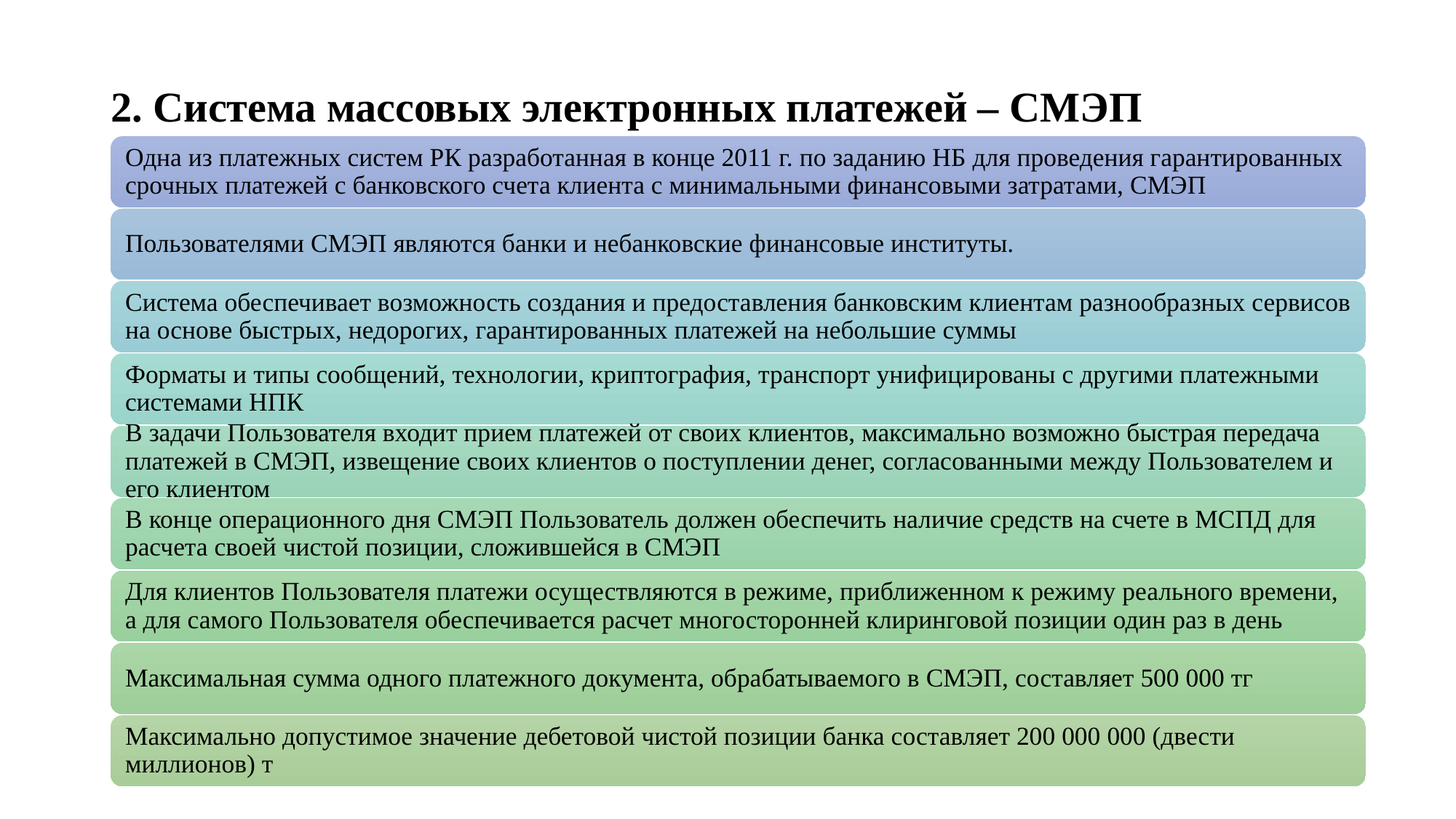

2. Система массовых электронных платежей – СМЭП

Одна из платежных систем РК разработанная в конце 2011 г. по заданию НБ для проведения гарантированных срочных платежей с банковского счета клиента с минимальными финансовыми затратами, СМЭП
Пользователями СМЭП являются банки и небанковские финансовые институты.
Система обеспечивает возможность создания и предоставления банковским клиентам разнообразных сервисов на основе быстрых, недорогих, гарантированных платежей на небольшие суммы
Форматы и типы сообщений, технологии, криптография, транспорт унифицированы с другими платежными системами НПК
В задачи Пользователя входит прием платежей от своих клиентов, максимально возможно быстрая передача платежей в СМЭП, извещение своих клиентов о поступлении денег, согласованными между Пользователем и его клиентом
В конце операционного дня СМЭП Пользователь должен обеспечить наличие средств на счете в МСПД для расчета своей чистой позиции, сложившейся в СМЭП
Для клиентов Пользователя платежи осуществляются в режиме, приближенном к режиму реального времени, а для самого Пользователя обеспечивается расчет многосторонней клиринговой позиции один раз в день
Максимальная сумма одного платежного документа, обрабатываемого в СМЭП, составляет 500 000 тг
Максимально допустимое значение дебетовой чистой позиции банка составляет 200 000 000 (двести миллионов) т